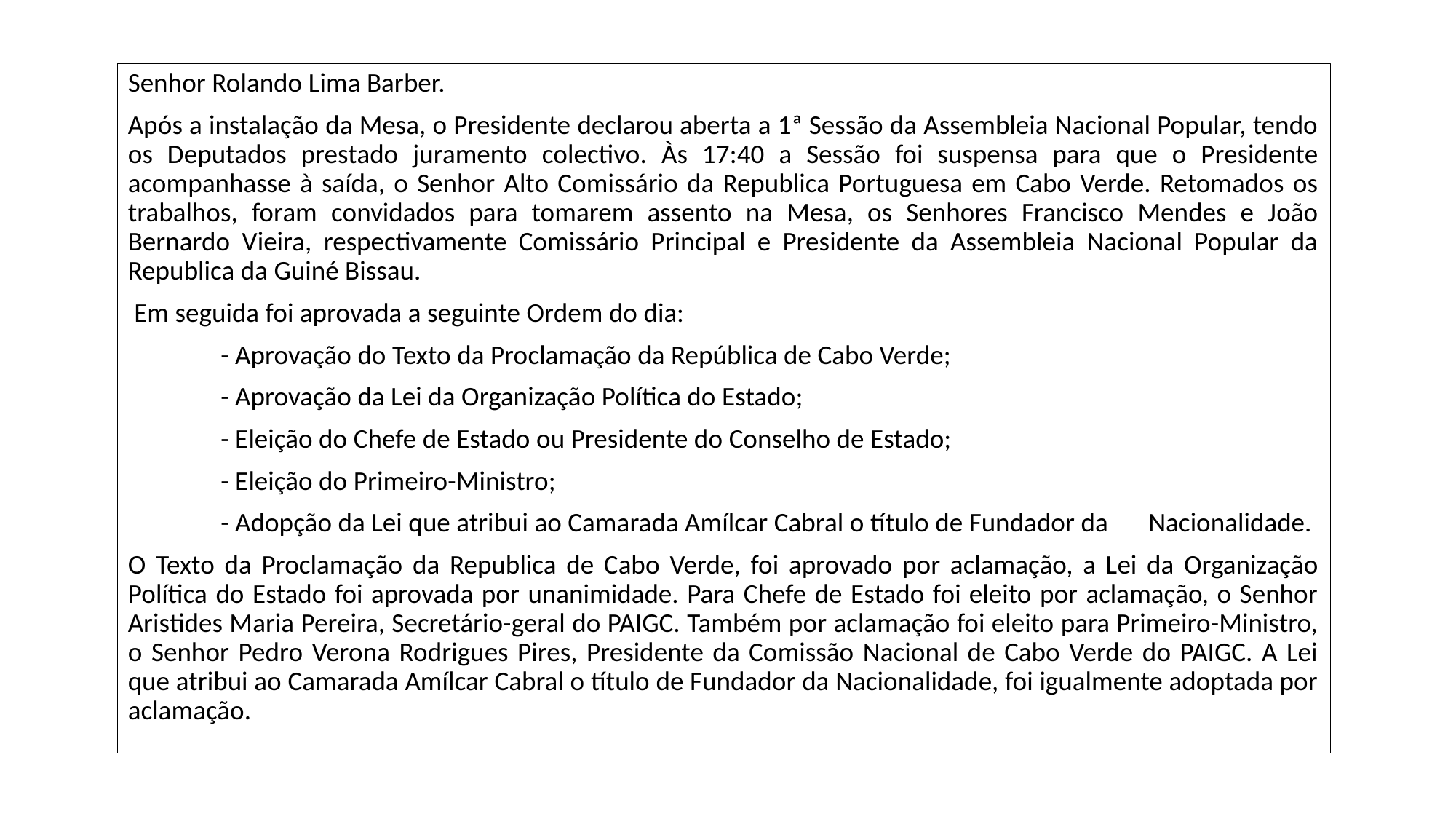

Senhor Rolando Lima Barber.
Após a instalação da Mesa, o Presidente declarou aberta a 1ª Sessão da Assembleia Nacional Popular, tendo os Deputados prestado juramento colectivo. Às 17:40 a Sessão foi suspensa para que o Presidente acompanhasse à saída, o Senhor Alto Comissário da Republica Portuguesa em Cabo Verde. Retomados os trabalhos, foram convidados para tomarem assento na Mesa, os Senhores Francisco Mendes e João Bernardo Vieira, respectivamente Comissário Principal e Presidente da Assembleia Nacional Popular da Republica da Guiné Bissau.
 Em seguida foi aprovada a seguinte Ordem do dia:
	- Aprovação do Texto da Proclamação da República de Cabo Verde;
	- Aprovação da Lei da Organização Política do Estado;
	- Eleição do Chefe de Estado ou Presidente do Conselho de Estado;
	- Eleição do Primeiro-Ministro;
	- Adopção da Lei que atribui ao Camarada Amílcar Cabral o título de Fundador da 	Nacionalidade.
O Texto da Proclamação da Republica de Cabo Verde, foi aprovado por aclamação, a Lei da Organização Política do Estado foi aprovada por unanimidade. Para Chefe de Estado foi eleito por aclamação, o Senhor Aristides Maria Pereira, Secretário-geral do PAIGC. Também por aclamação foi eleito para Primeiro-Ministro, o Senhor Pedro Verona Rodrigues Pires, Presidente da Comissão Nacional de Cabo Verde do PAIGC. A Lei que atribui ao Camarada Amílcar Cabral o título de Fundador da Nacionalidade, foi igualmente adoptada por aclamação.